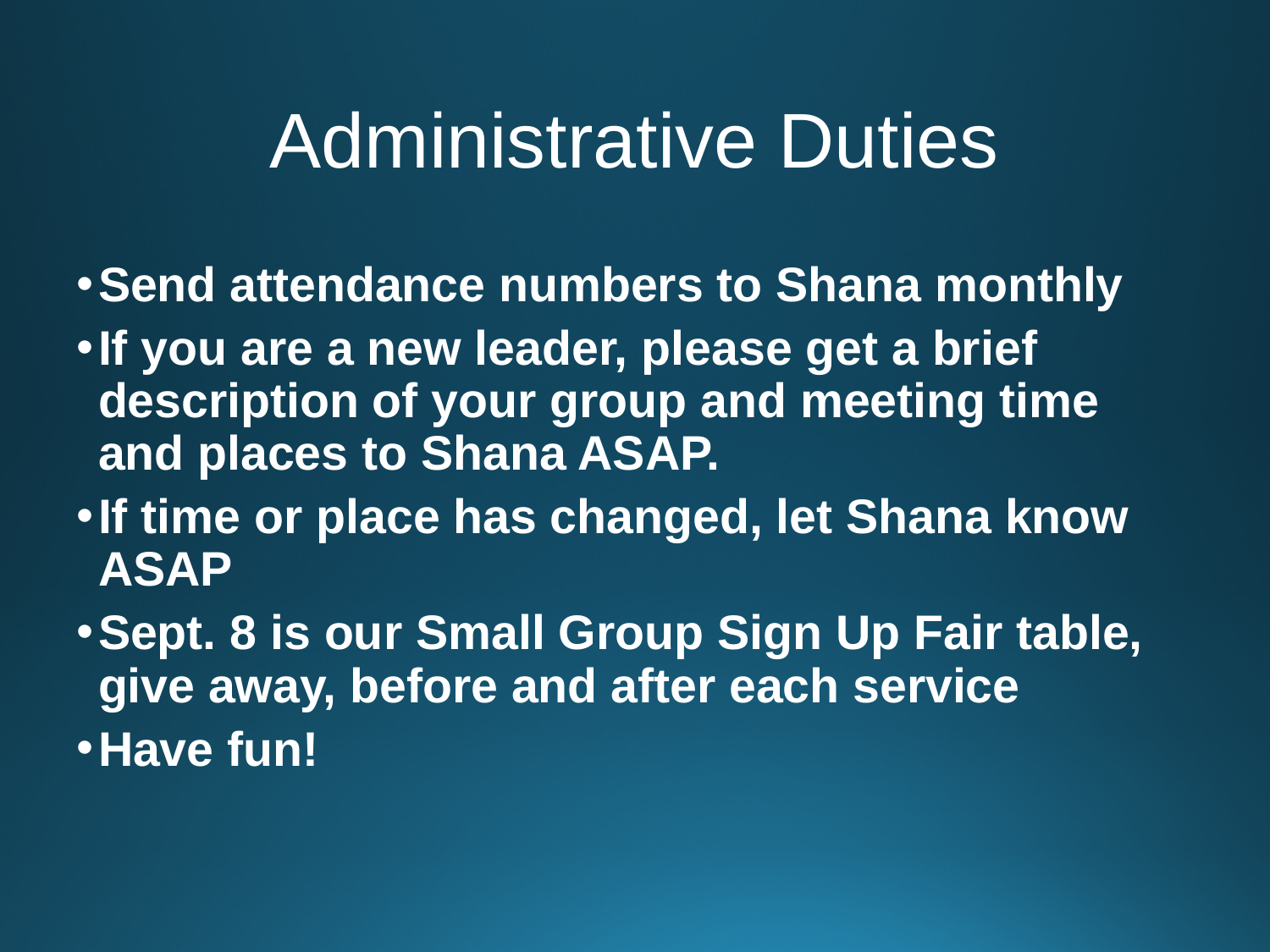

# Administrative Duties
Send attendance numbers to Shana monthly
If you are a new leader, please get a brief description of your group and meeting time and places to Shana ASAP.
If time or place has changed, let Shana know ASAP
Sept. 8 is our Small Group Sign Up Fair table, give away, before and after each service
Have fun!